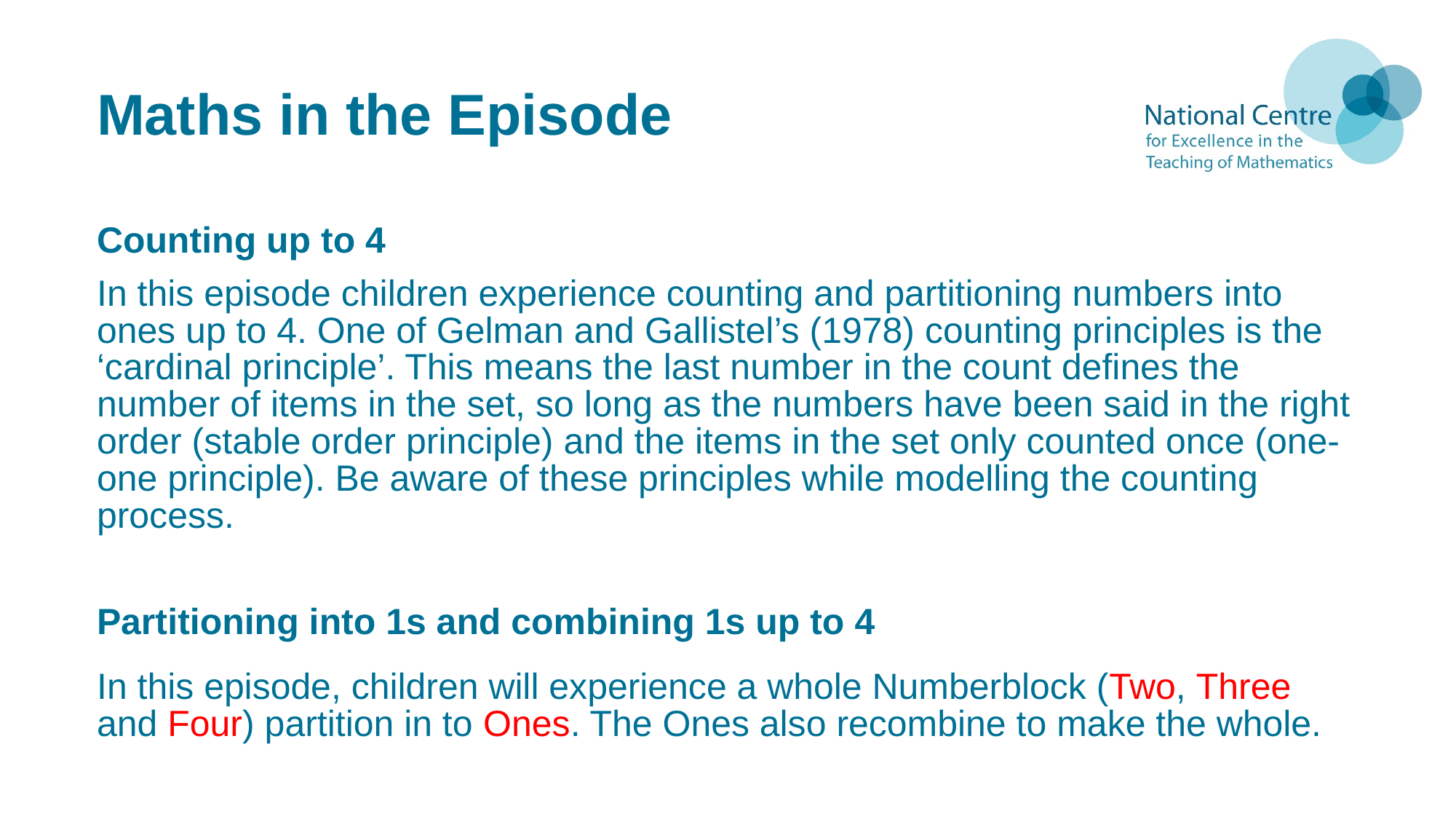

# Maths in the Episode
Counting up to 4
In this episode children experience counting and partitioning numbers into ones up to 4. One of Gelman and Gallistel’s (1978) counting principles is the ‘cardinal principle’. This means the last number in the count defines the number of items in the set, so long as the numbers have been said in the right order (stable order principle) and the items in the set only counted once (one-one principle). Be aware of these principles while modelling the counting process.

Partitioning into 1s and combining 1s up to 4
In this episode, children will experience a whole Numberblock (Two, Three
and Four) partition in to Ones. The Ones also recombine to make the whole.